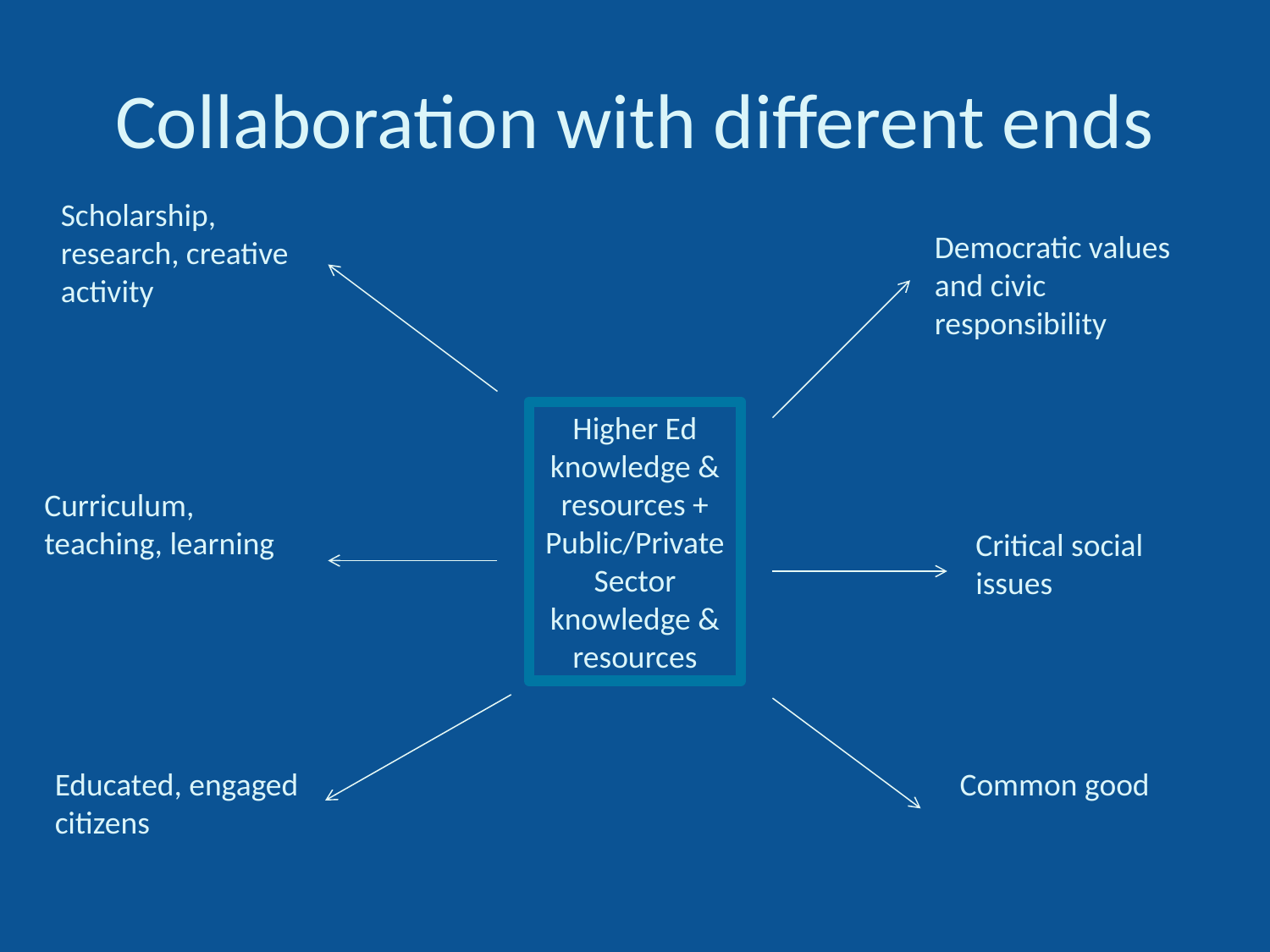

# Collaboration with different ends
Scholarship, research, creative activity
Democratic values and civic responsibility
Higher Ed knowledge & resources + Public/Private Sector knowledge & resources
Curriculum, teaching, learning
Critical social issues
Educated, engaged citizens
Common good